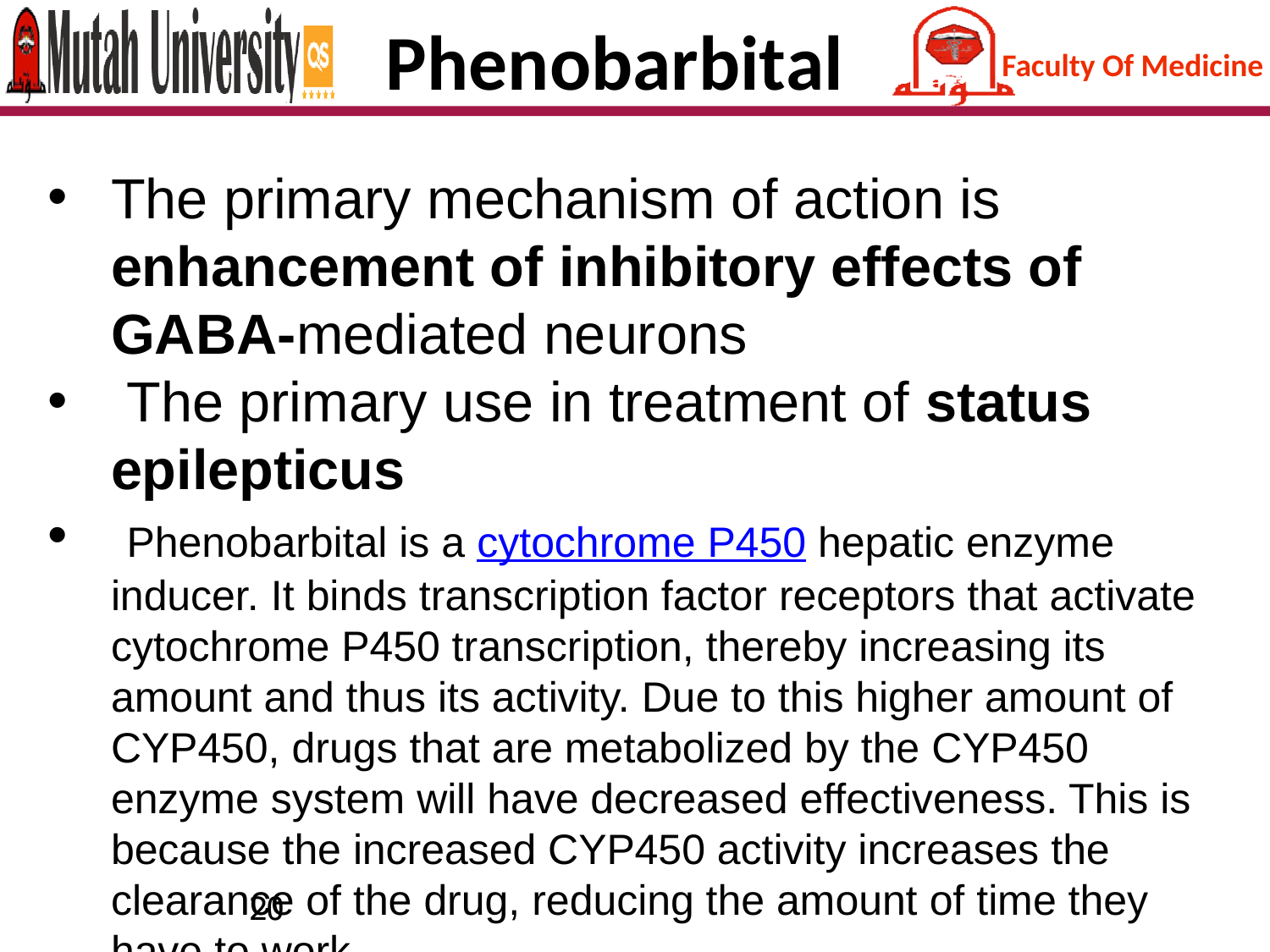

# Phenobarbital
The primary mechanism of action is enhancement of inhibitory effects of GABA-mediated neurons
 The primary use in treatment of status epilepticus
 Phenobarbital is a cytochrome P450 hepatic enzyme inducer. It binds transcription factor receptors that activate cytochrome P450 transcription, thereby increasing its amount and thus its activity. Due to this higher amount of CYP450, drugs that are metabolized by the CYP450 enzyme system will have decreased effectiveness. This is because the increased CYP450 activity increases the clearance of the drug, reducing the amount of time they have to work
20